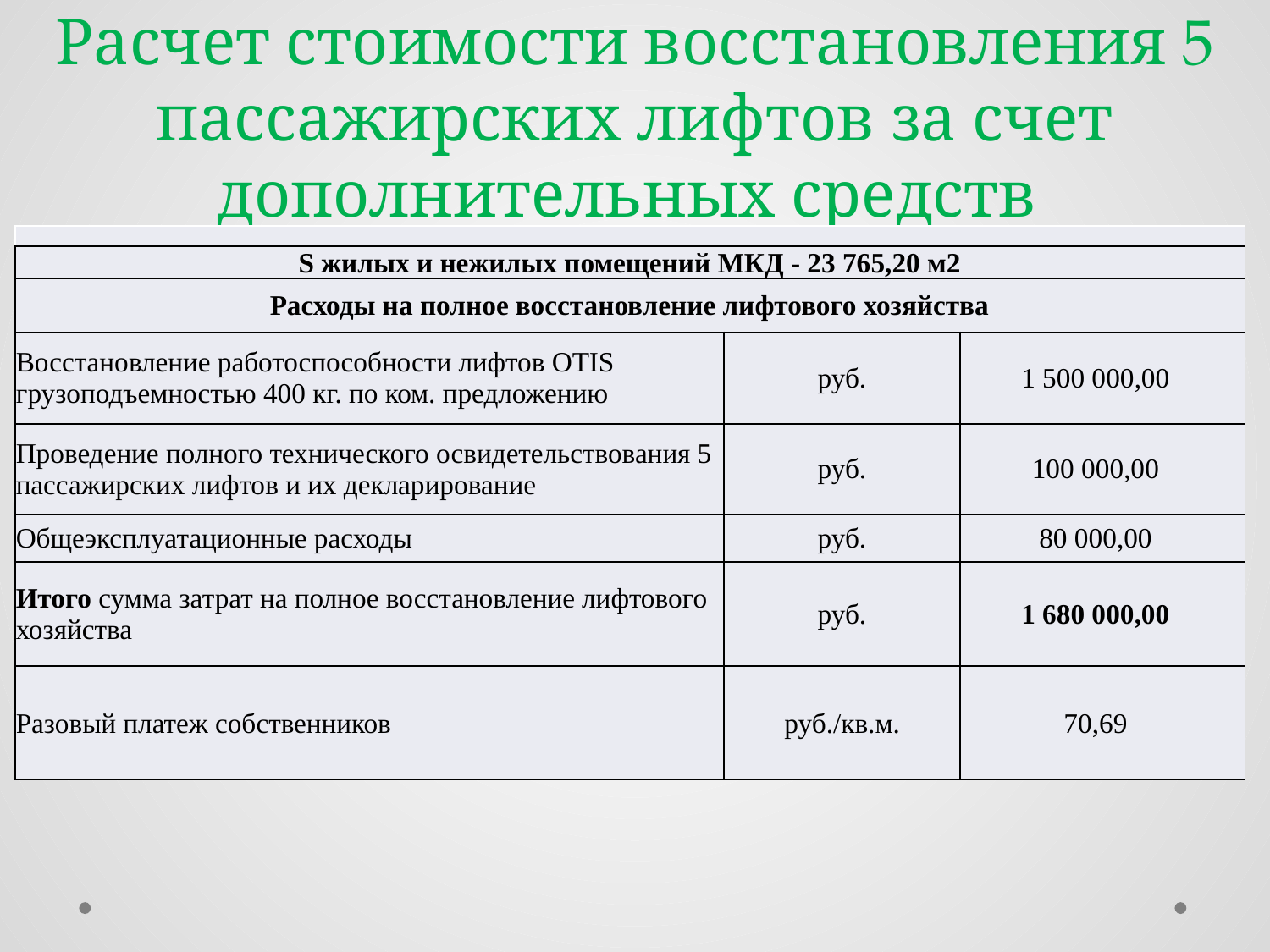

# Расчет стоимости восстановления 5 пассажирских лифтов за счет дополнительных средств
|  |  |  |
| --- | --- | --- |
| S жилых и нежилых помещений МКД - 23 765,20 м2 |  |  |
| Расходы на полное восстановление лифтового хозяйства |  |  |
| Восстановление работоспособности лифтов OTIS грузоподъемностью 400 кг. по ком. предложению | руб. | 1 500 000,00 |
| Проведение полного технического освидетельствования 5 пассажирских лифтов и их декларирование | руб. | 100 000,00 |
| Общеэксплуатационные расходы | руб. | 80 000,00 |
| Итого сумма затрат на полное восстановление лифтового хозяйства | руб. | 1 680 000,00 |
| Разовый платеж собственников | руб./кв.м. | 70,69 |